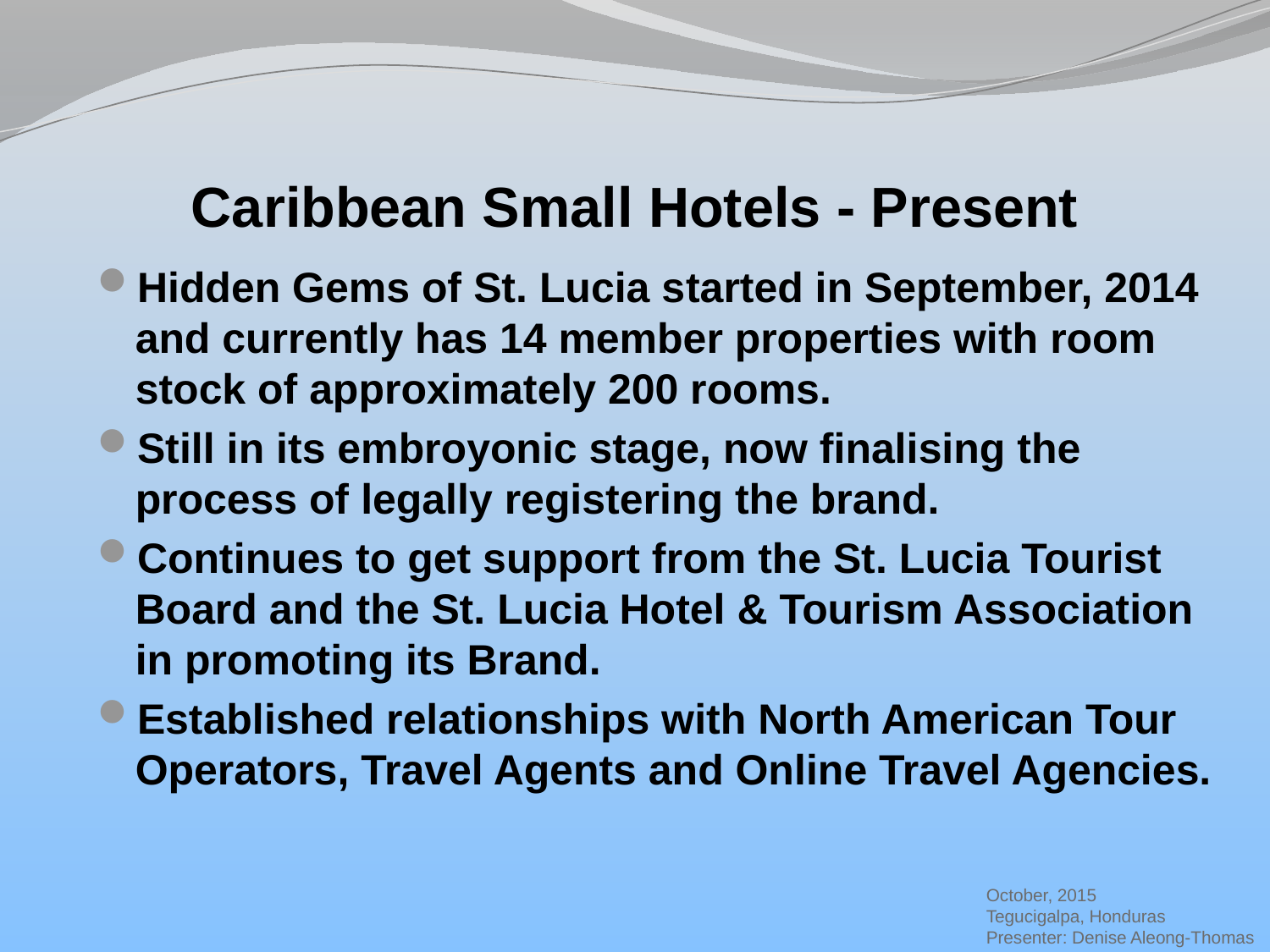

# Caribbean Small Hotels - Present
Hidden Gems of St. Lucia started in September, 2014 and currently has 14 member properties with room stock of approximately 200 rooms.
Still in its embroyonic stage, now finalising the process of legally registering the brand.
Continues to get support from the St. Lucia Tourist Board and the St. Lucia Hotel & Tourism Association in promoting its Brand.
Established relationships with North American Tour Operators, Travel Agents and Online Travel Agencies.

October, 2015
Tegucigalpa, Honduras
Presenter: Denise Aleong-Thomas